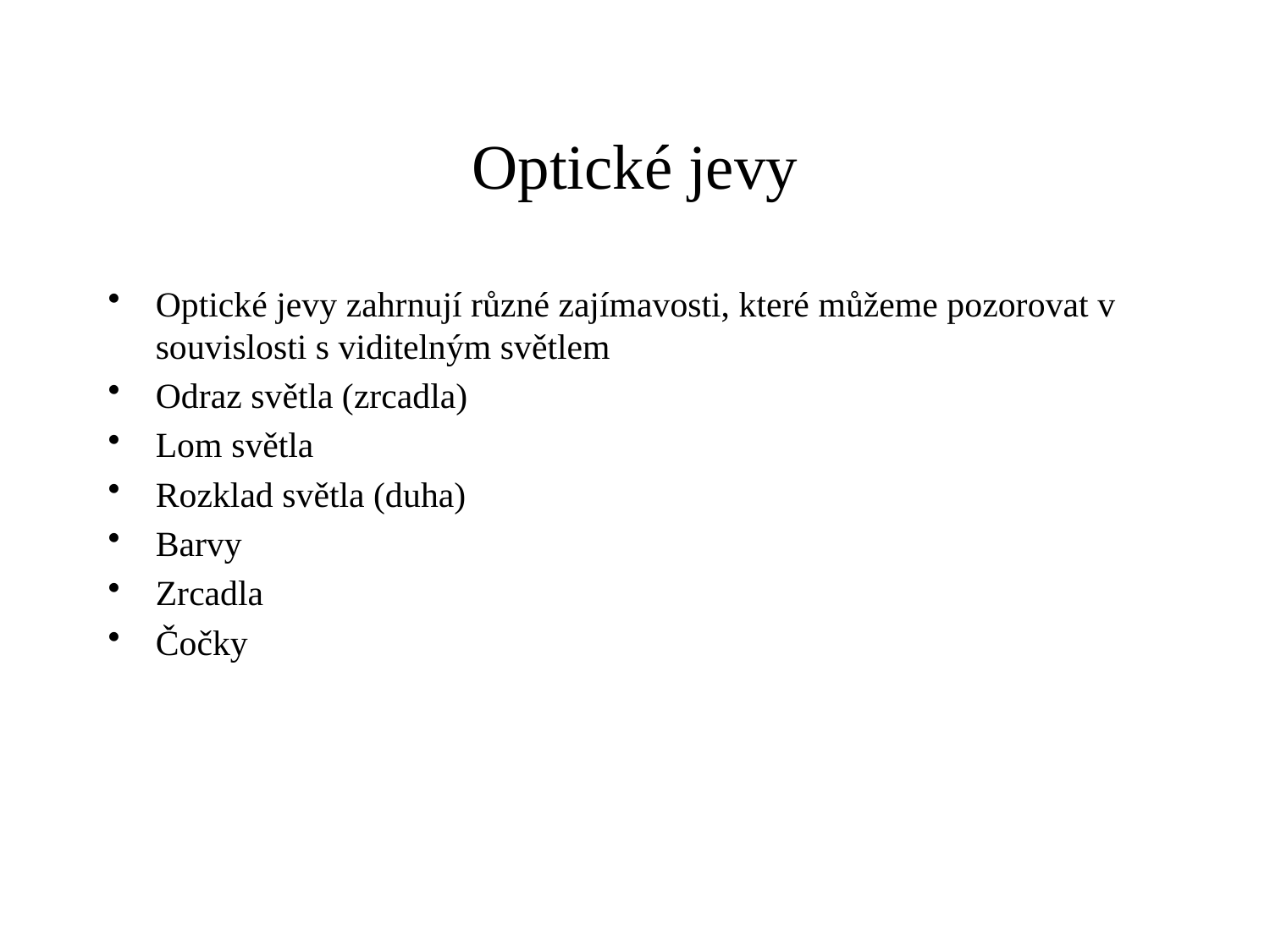

# Optické jevy
Optické jevy zahrnují různé zajímavosti, které můžeme pozorovat v souvislosti s viditelným světlem
Odraz světla (zrcadla)
Lom světla
Rozklad světla (duha)
Barvy
Zrcadla
Čočky